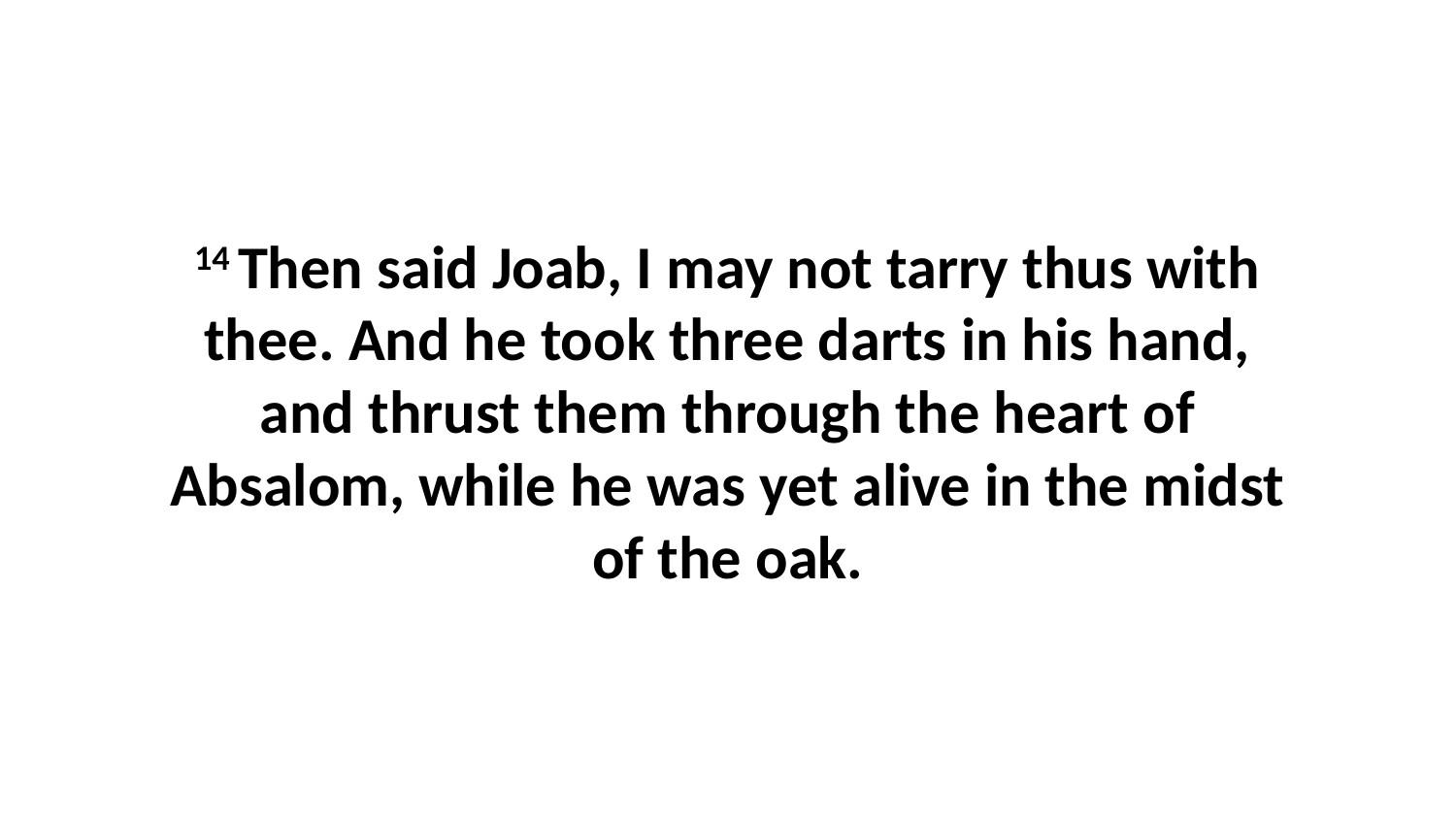

14 Then said Joab, I may not tarry thus with thee. And he took three darts in his hand, and thrust them through the heart of Absalom, while he was yet alive in the midst of the oak.